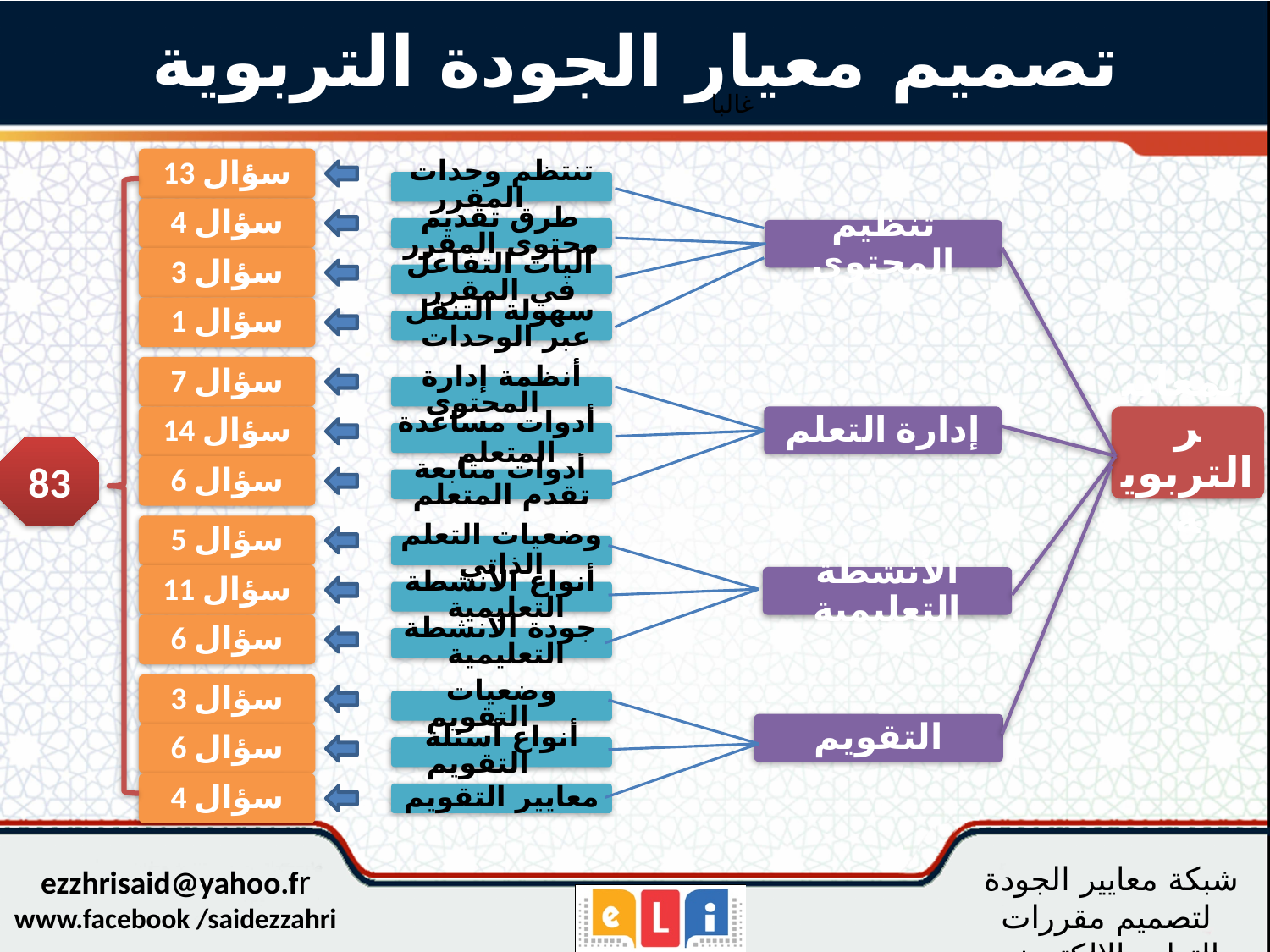

تصميم معيار الجودة التربوية
 غالبا

13 سؤال

تنتظم وحدات المقرر

4 سؤال

طرق تقديم محتوى المقرر

تنظيم المحتوى

3 سؤال

آليات التفاعل في المقرر

1 سؤال

سهولة التنقل عبر الوحدات

83

7 سؤال

أنظمة إدارة المحتوى

14 سؤال

إدارة التعلم

 أدوات مساعدة المتعلم

6 سؤال

أدوات متابعة تقدم المتعلم

المعايير التربوية

5 سؤال

وضعيات التعلم الذاتي

11 سؤال

الأنشطة التعليمية

أنواع الأنشطة التعليمية

6 سؤال

جودة الأنشطة التعليمية

3 سؤال

وضعيات التقويم

التقويم

6 سؤال

أنواع أسئلة التقويم

4 سؤال

معايير التقويم